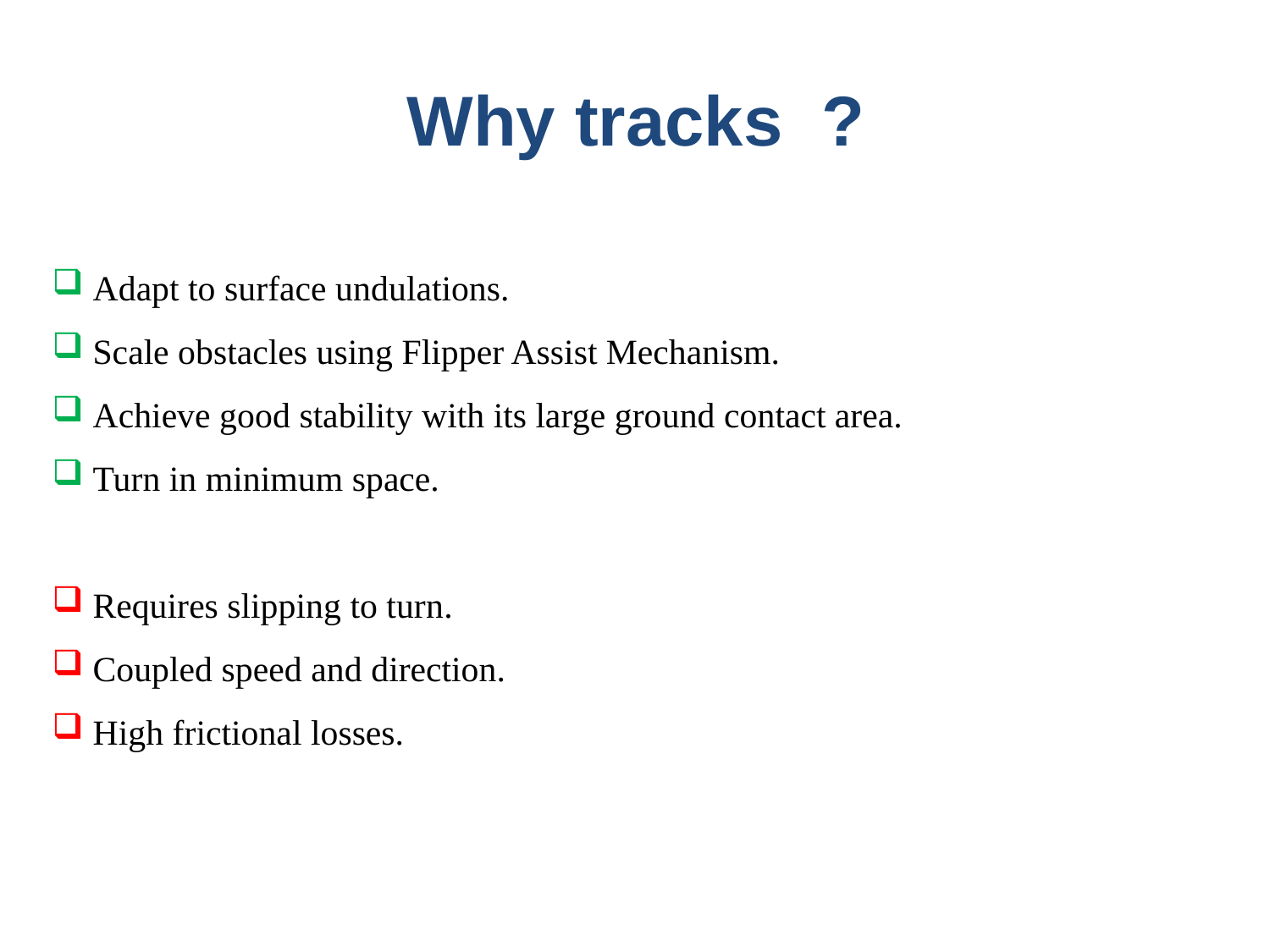

Why tracks  ?
 Adapt to surface undulations.
 Scale obstacles using Flipper Assist Mechanism.
 Achieve good stability with its large ground contact area.
 Turn in minimum space.

 Requires slipping to turn.
 Coupled speed and direction.
 High frictional losses.